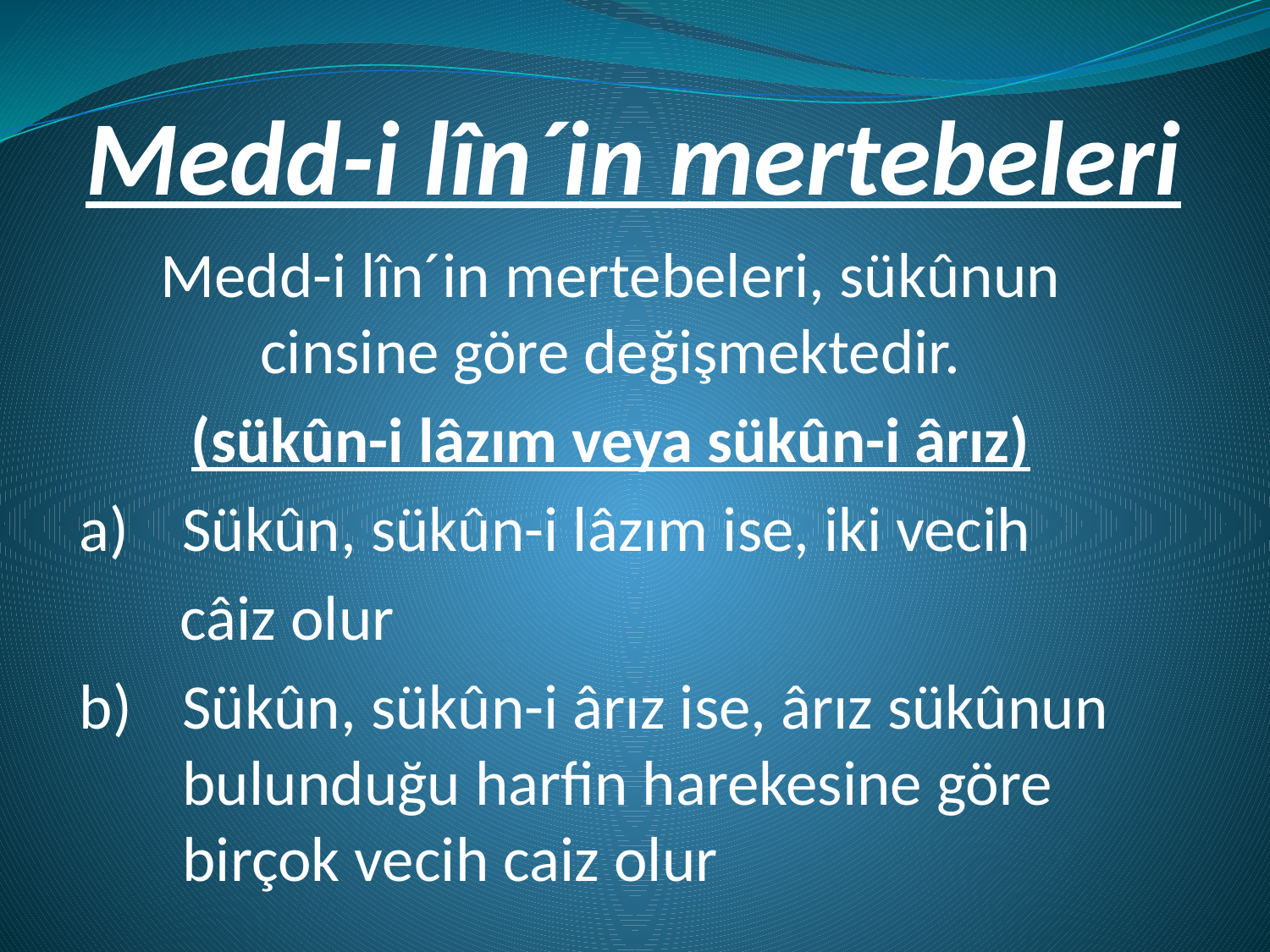

# Medd-i lîn´in mertebeleri
Medd-i lîn´in mertebeleri, sükûnun cinsine göre değişmektedir.
(sükûn-i lâzım veya sükûn-i ârız)
a)	Sükûn, sükûn-i lâzım ise, iki vecih
       câiz olur
b)	Sükûn, sükûn-i ârız ise, ârız sükûnun bulunduğu harfin harekesine göre birçok vecih caiz olur